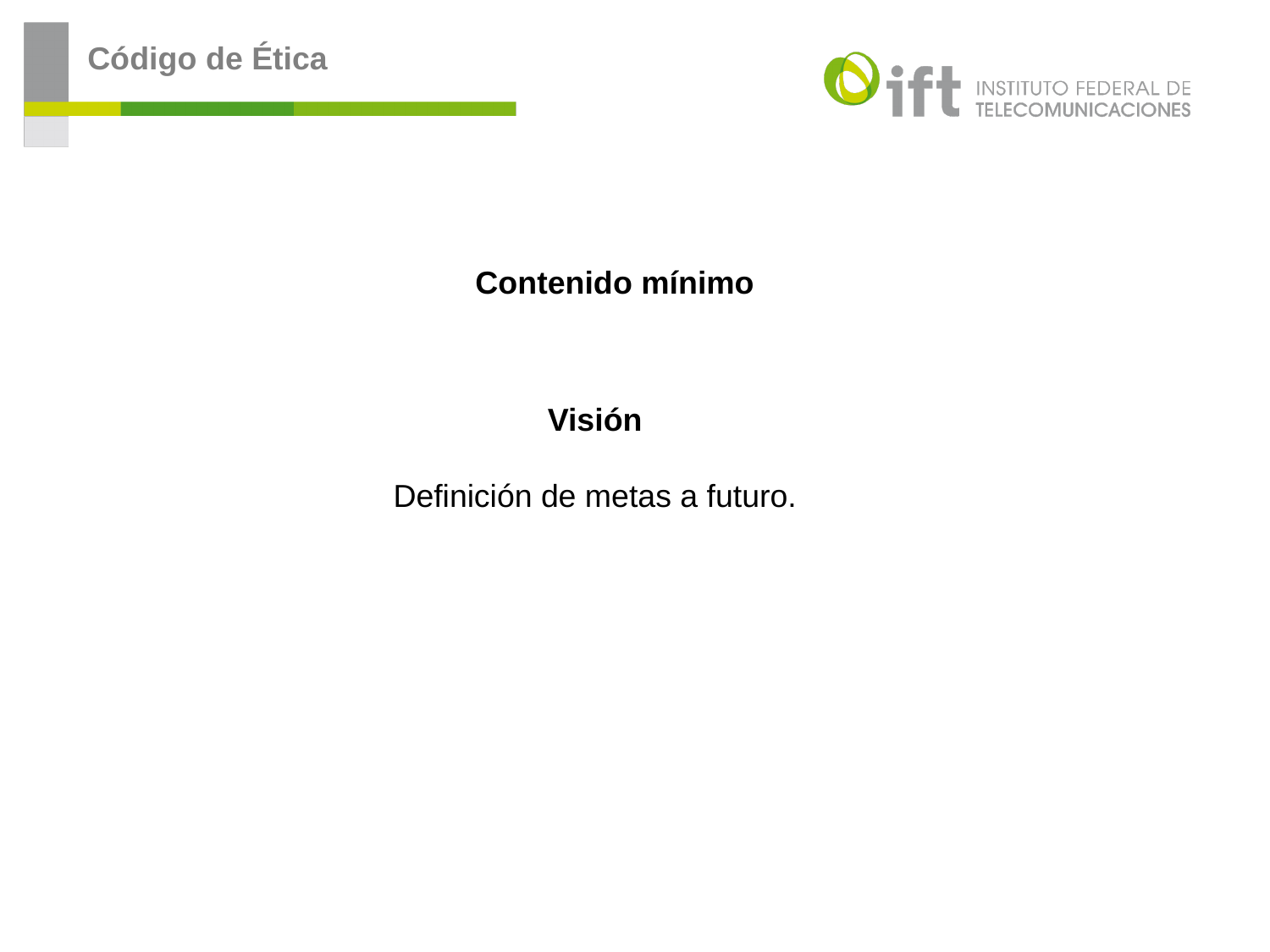

Código de Ética
Contenido mínimo
Visión

Definición de metas a futuro.